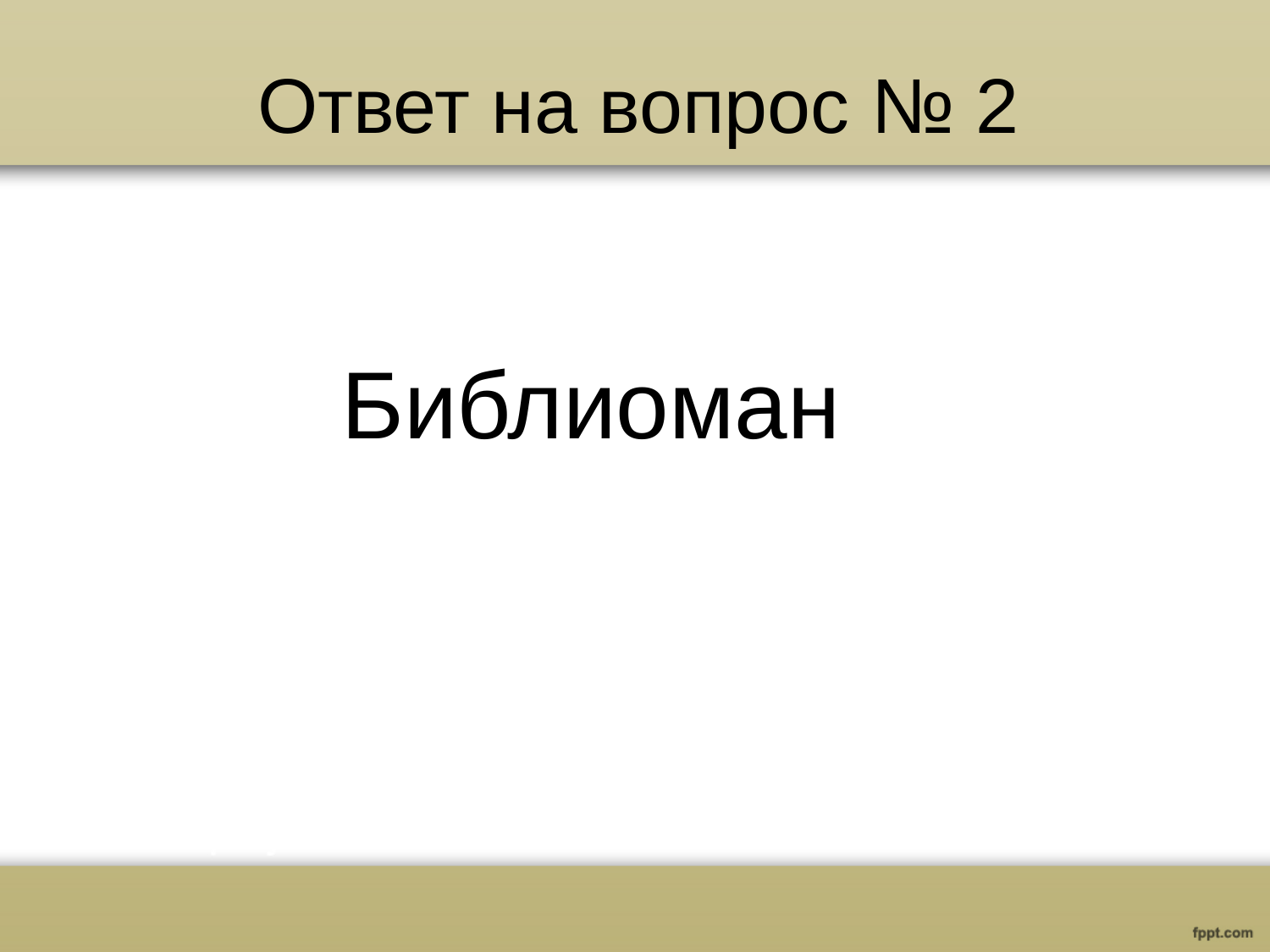

# Ответ на вопрос № 2
Библиоман